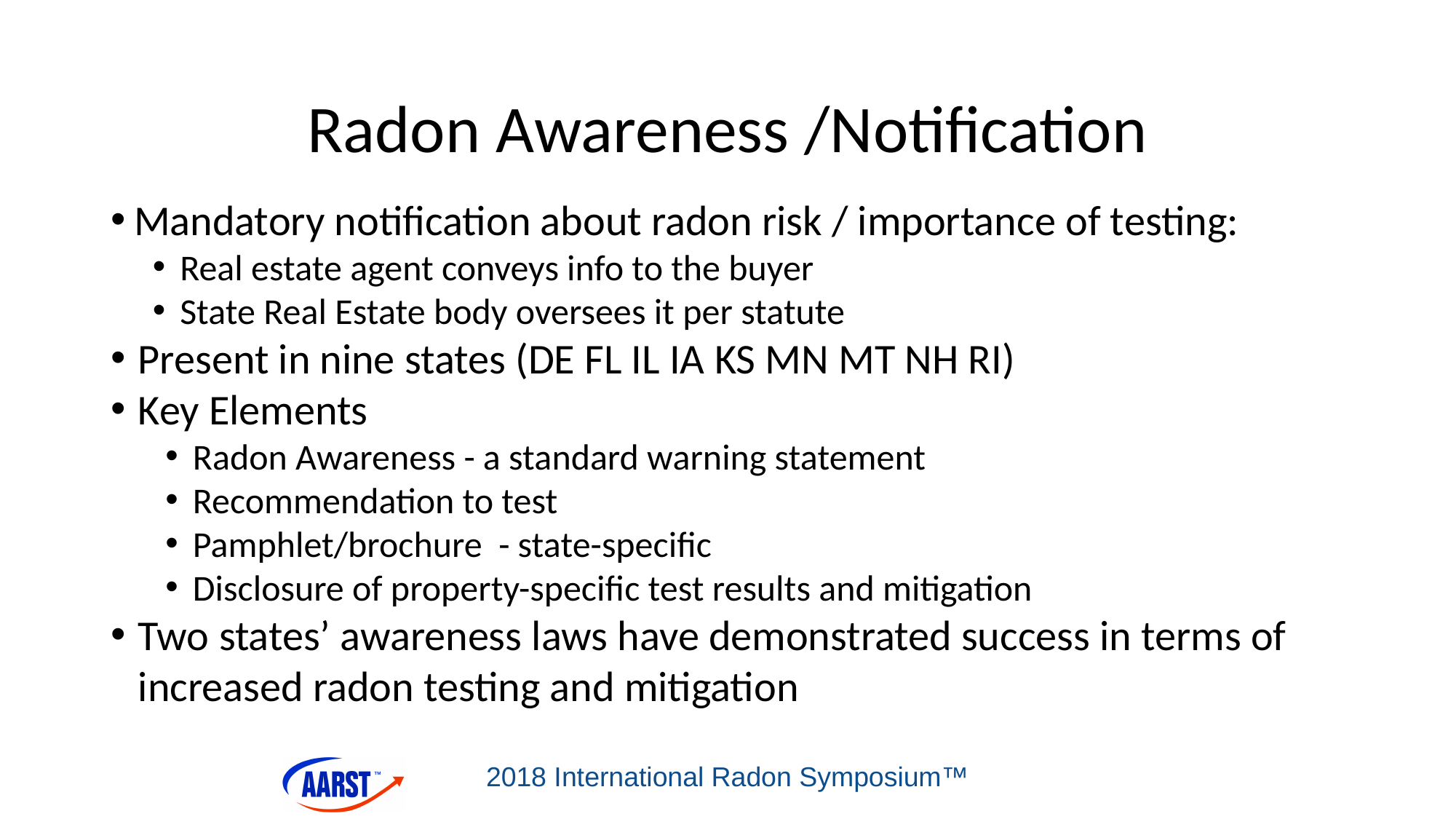

# Radon Awareness /Notification
Mandatory notification about radon risk / importance of testing:
Real estate agent conveys info to the buyer
State Real Estate body oversees it per statute
Present in nine states (DE FL IL IA KS MN MT NH RI)
Key Elements
Radon Awareness - a standard warning statement
Recommendation to test
Pamphlet/brochure  - state-specific
Disclosure of property-specific test results and mitigation
Two states’ awareness laws have demonstrated success in terms of increased radon testing and mitigation
2018 International Radon Symposium™